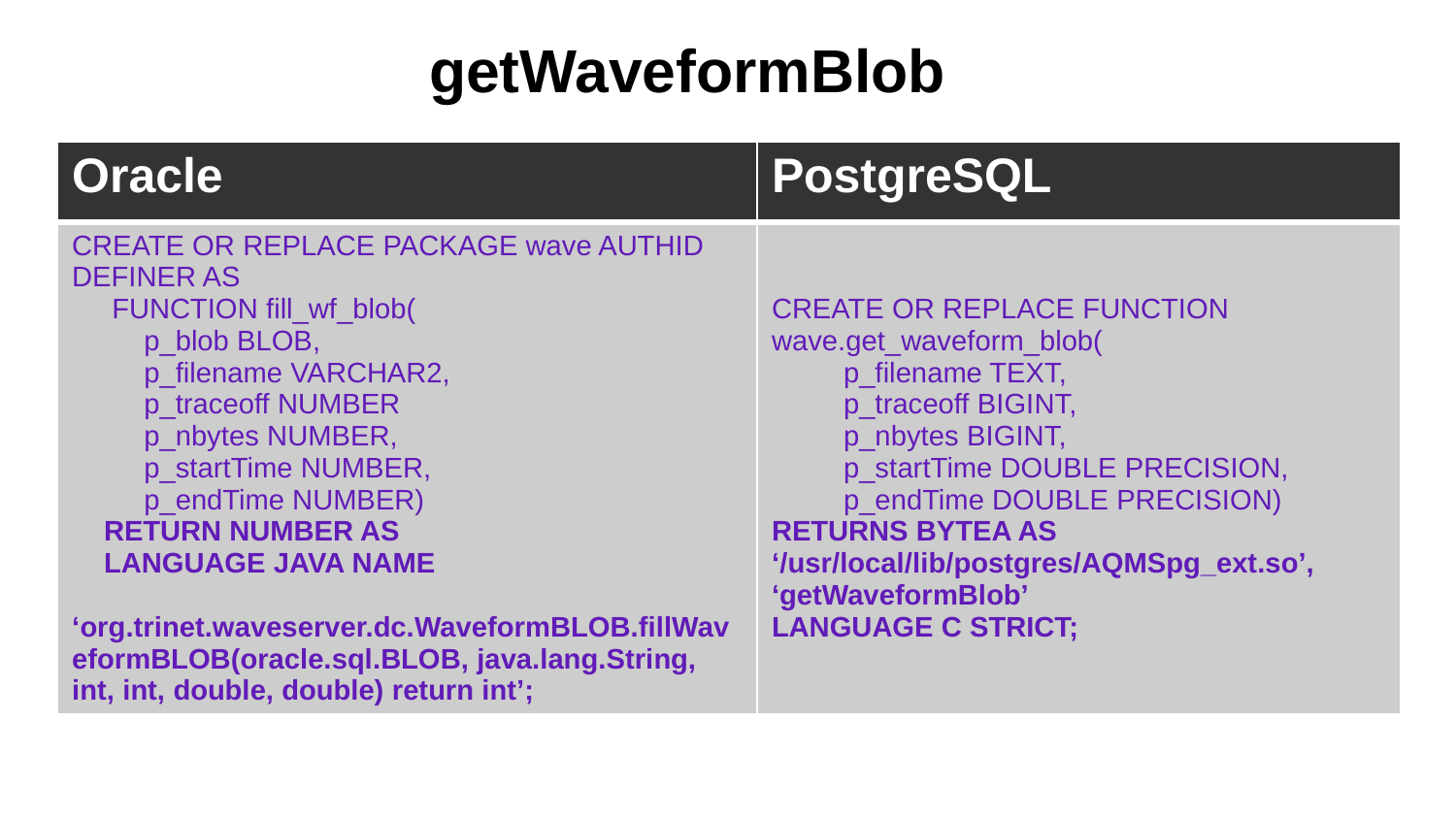

# getWaveformBlob
| Oracle | PostgreSQL |
| --- | --- |
| CREATE OR REPLACE PACKAGE wave AUTHID DEFINER AS FUNCTION fill\_wf\_blob( p\_blob BLOB, p\_filename VARCHAR2, p\_traceoff NUMBER p\_nbytes NUMBER, p\_startTime NUMBER, p\_endTime NUMBER) RETURN NUMBER AS LANGUAGE JAVA NAME ‘org.trinet.waveserver.dc.WaveformBLOB.fillWaveformBLOB(oracle.sql.BLOB, java.lang.String, int, int, double, double) return int’; | CREATE OR REPLACE FUNCTION wave.get\_waveform\_blob( p\_filename TEXT, p\_traceoff BIGINT, p\_nbytes BIGINT, p\_startTime DOUBLE PRECISION, p\_endTime DOUBLE PRECISION) RETURNS BYTEA AS ‘/usr/local/lib/postgres/AQMSpg\_ext.so’, ‘getWaveformBlob’ LANGUAGE C STRICT; |